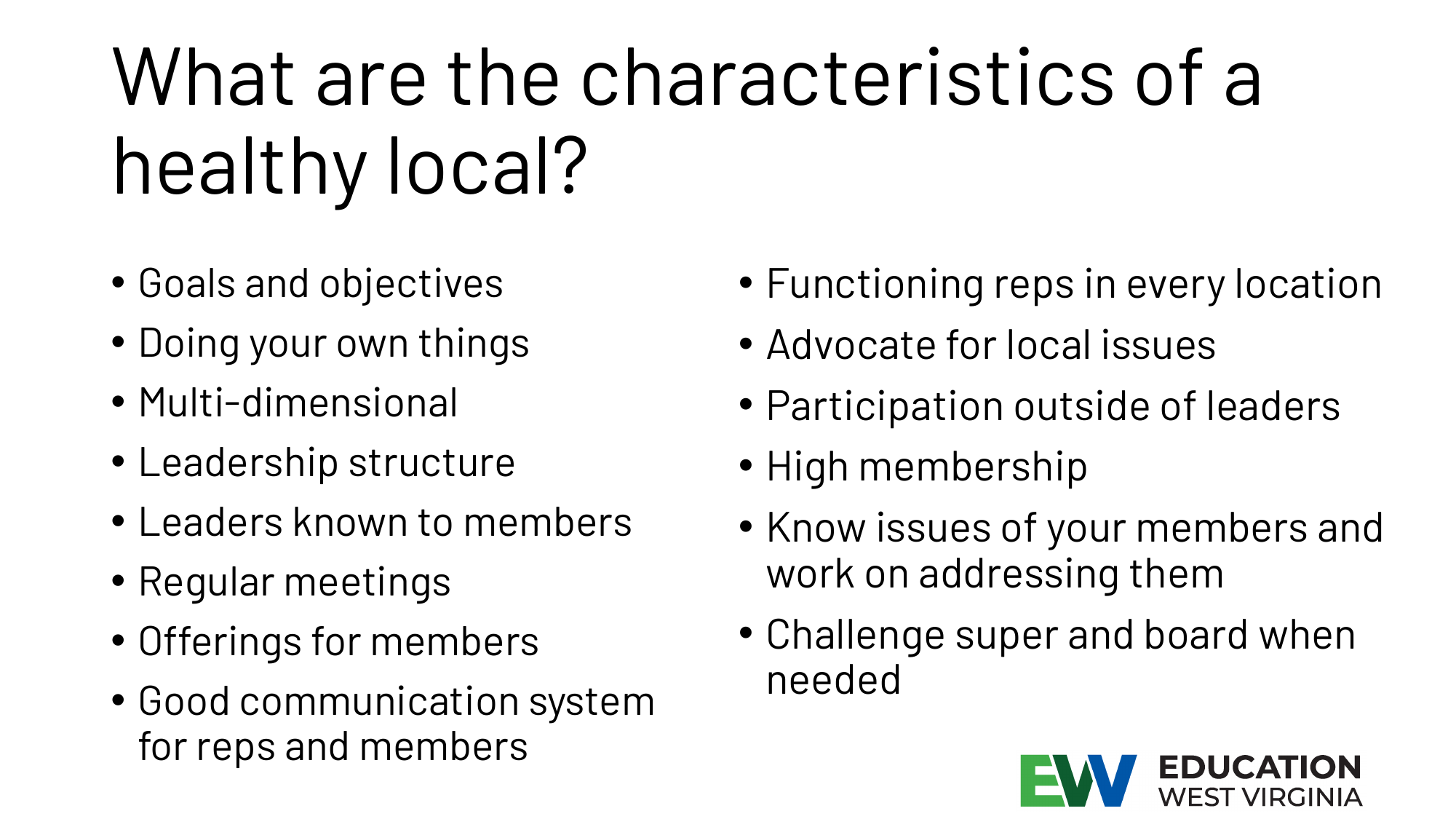

# What are the characteristics of a healthy local?
Goals and objectives
Doing your own things
Multi-dimensional
Leadership structure
Leaders known to members
Regular meetings
Offerings for members
Good communication system
for reps and members
Functioning reps in every location
Advocate for local issues
Participation outside of leaders
High membership
Know issues of your members and work on addressing them
Challenge super and board when needed